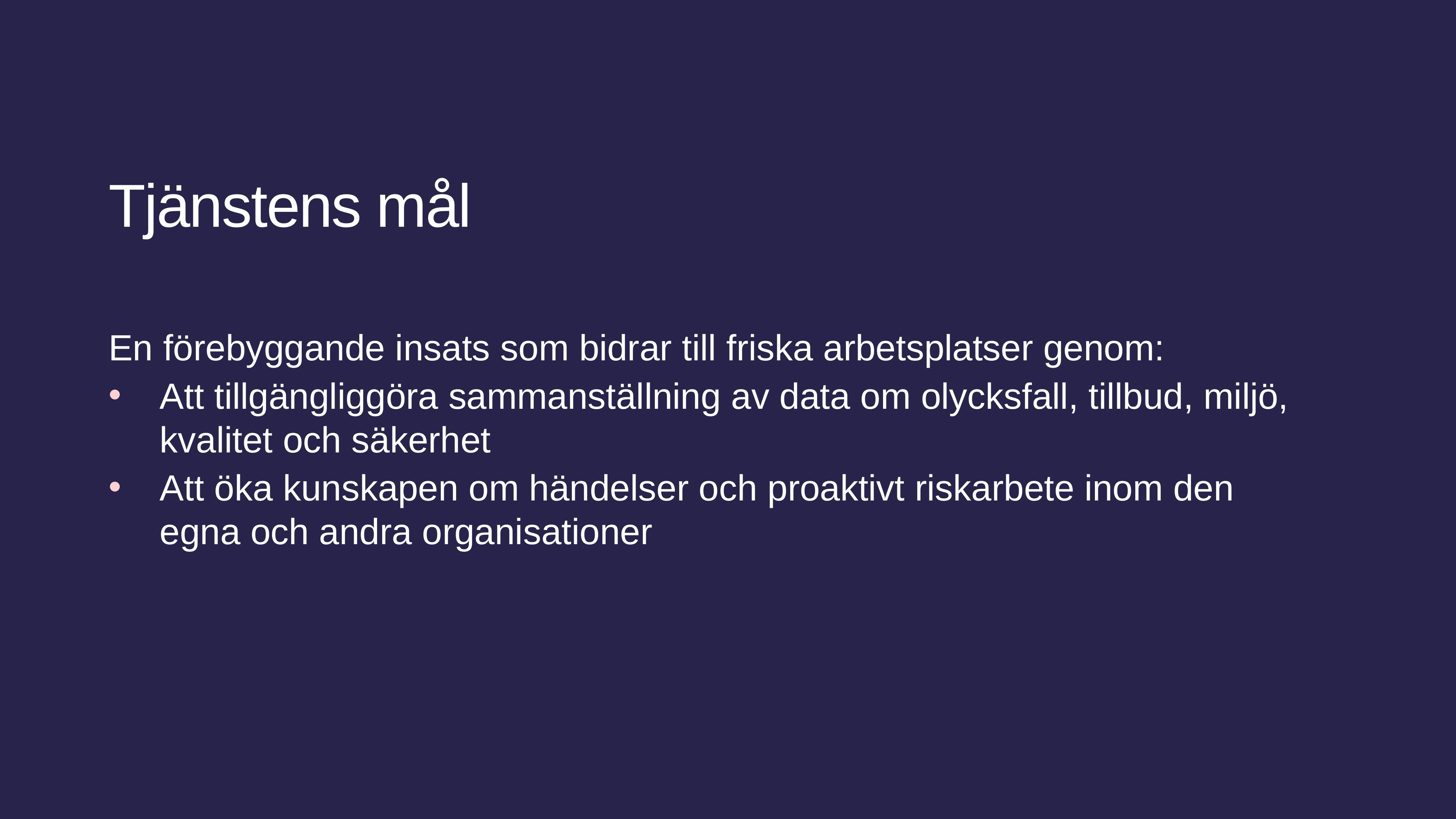

Tjänstens mål
En förebyggande insats som bidrar till friska arbetsplatser genom:
Att tillgängliggöra sammanställning av data om olycksfall, tillbud, miljö, kvalitet och säkerhet
Att öka kunskapen om händelser och proaktivt riskarbete inom den egna och andra organisationer